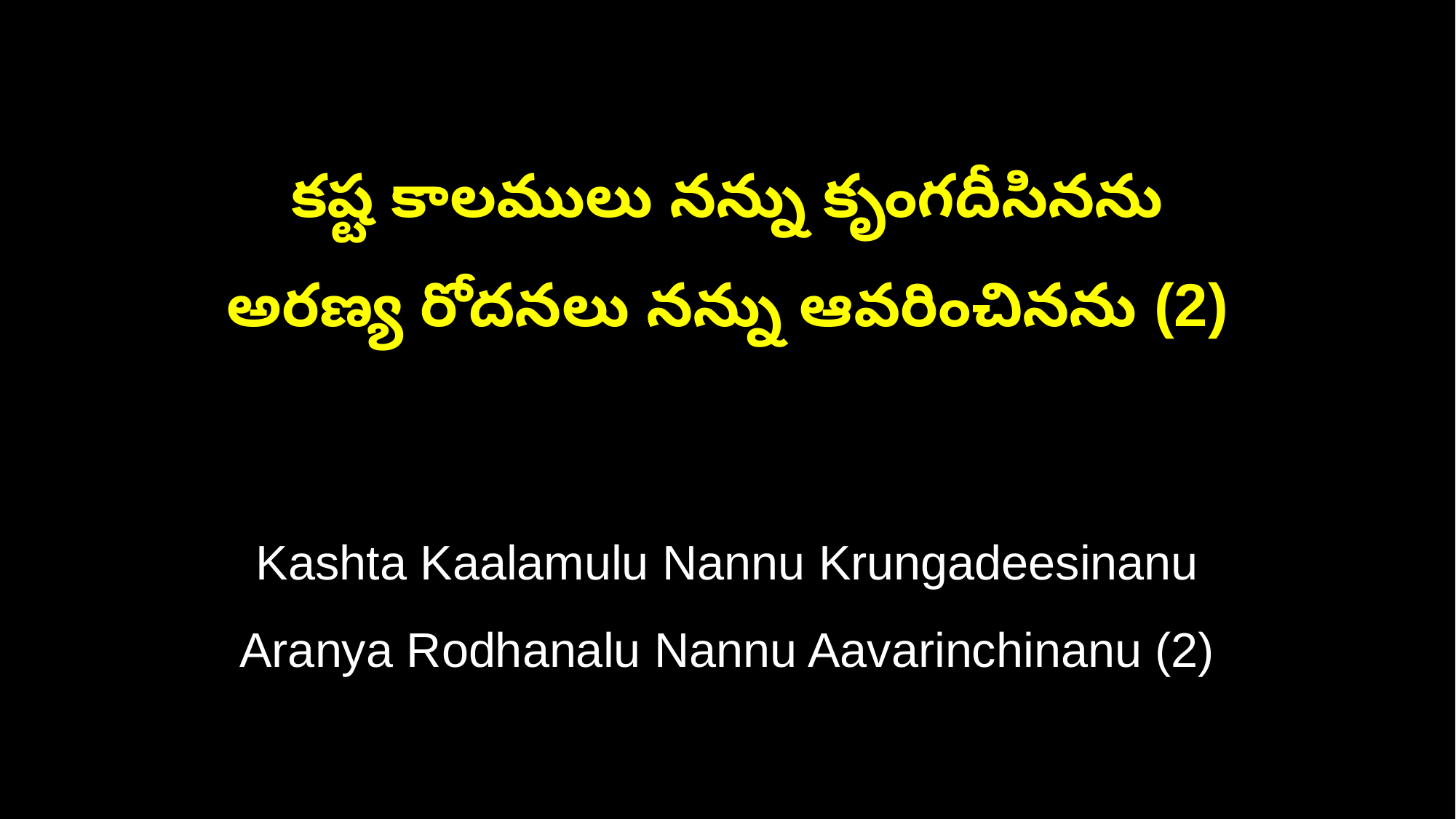

కష్ట కాలములు నన్ను కృంగదీసినను
అరణ్య రోదనలు నన్ను ఆవరించినను (2)
Kashta Kaalamulu Nannu Krungadeesinanu
Aranya Rodhanalu Nannu Aavarinchinanu (2)